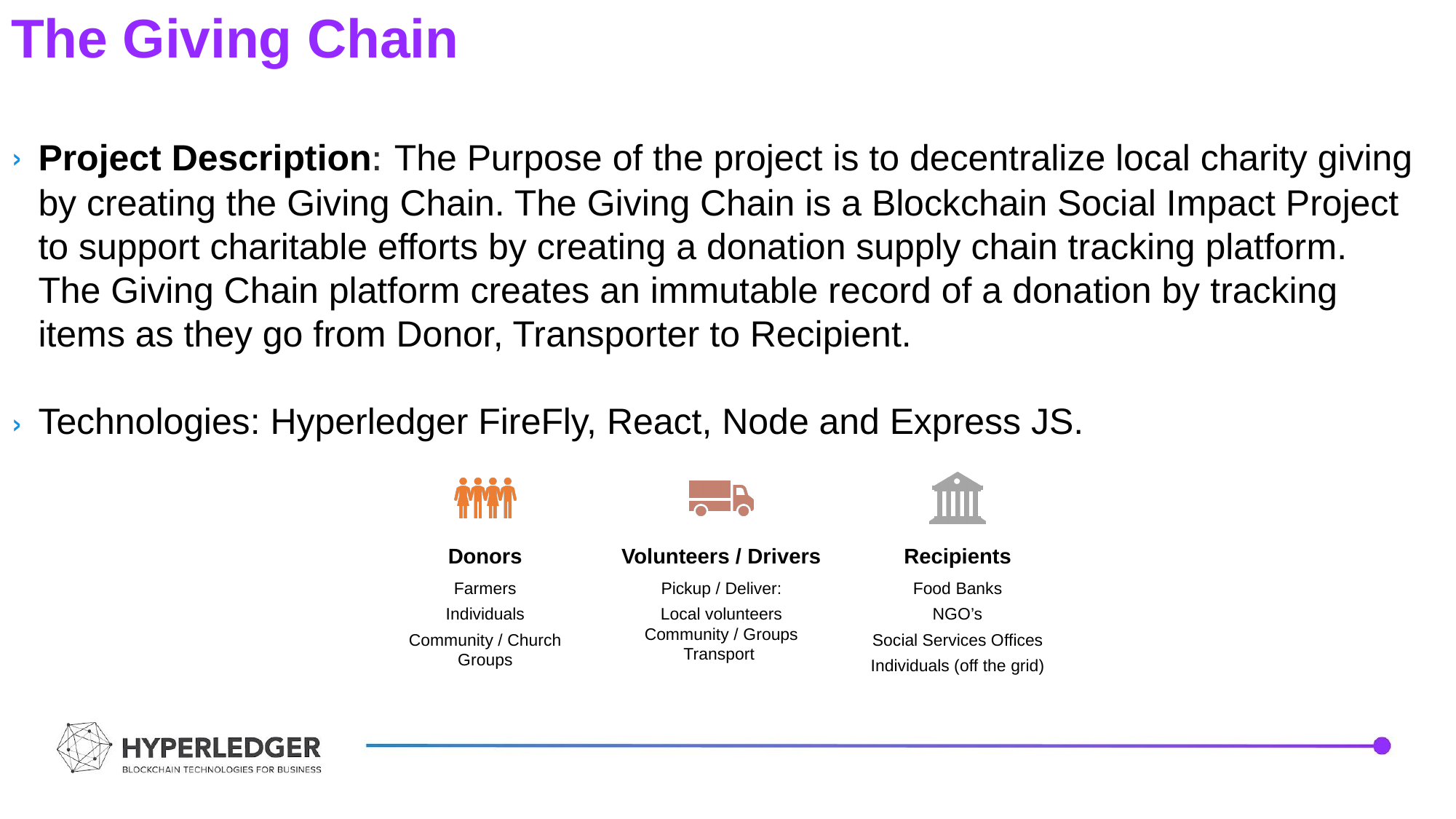

The Giving Chain
Project Description: The Purpose of the project is to decentralize local charity giving by creating the Giving Chain. The Giving Chain is a Blockchain Social Impact Project to support charitable efforts by creating a donation supply chain tracking platform. The Giving Chain platform creates an immutable record of a donation by tracking items as they go from Donor, Transporter to Recipient.

Technologies: Hyperledger FireFly, React, Node and Express JS.
Donors
Farmers
Individuals
Community / Church Groups
Volunteers / Drivers
Pickup / Deliver:
Local volunteers
Community / Groups Transport

Recipients
Food Banks
NGO’s
Social Services Offices
Individuals (off the grid)